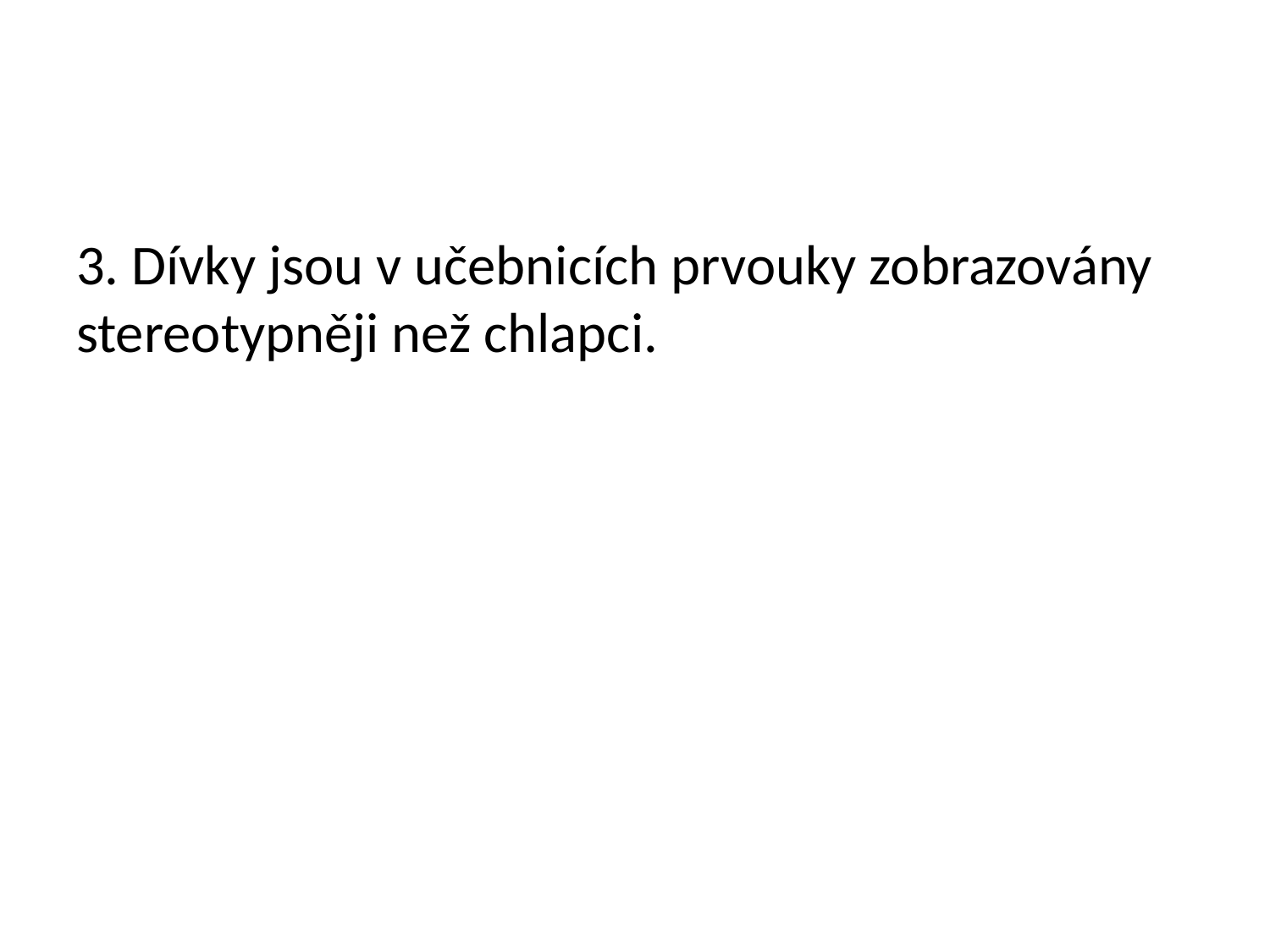

3. Dívky jsou v učebnicích prvouky zobrazovány stereotypněji než chlapci.